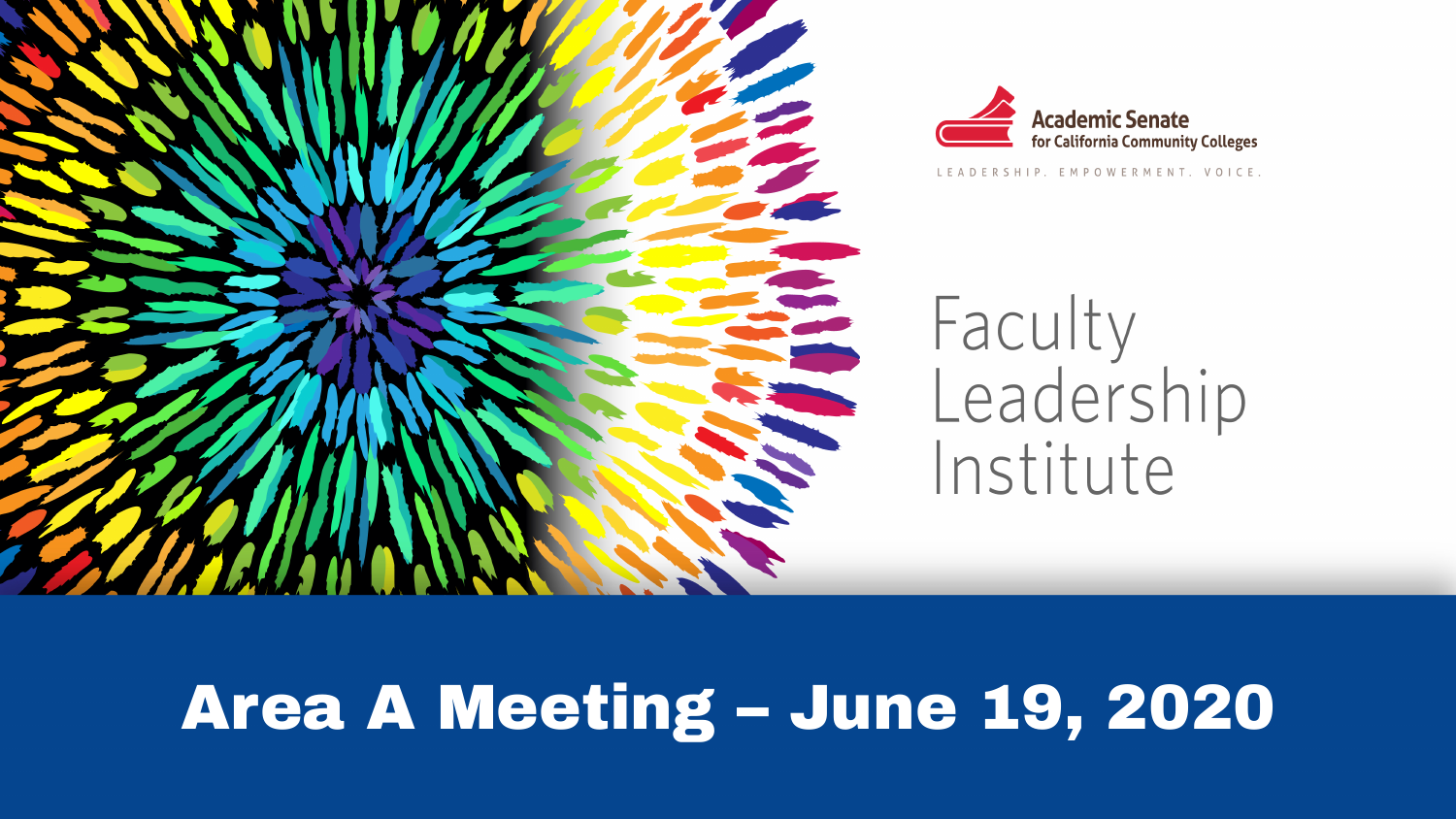

# Area A Meeting – June 19, 2020